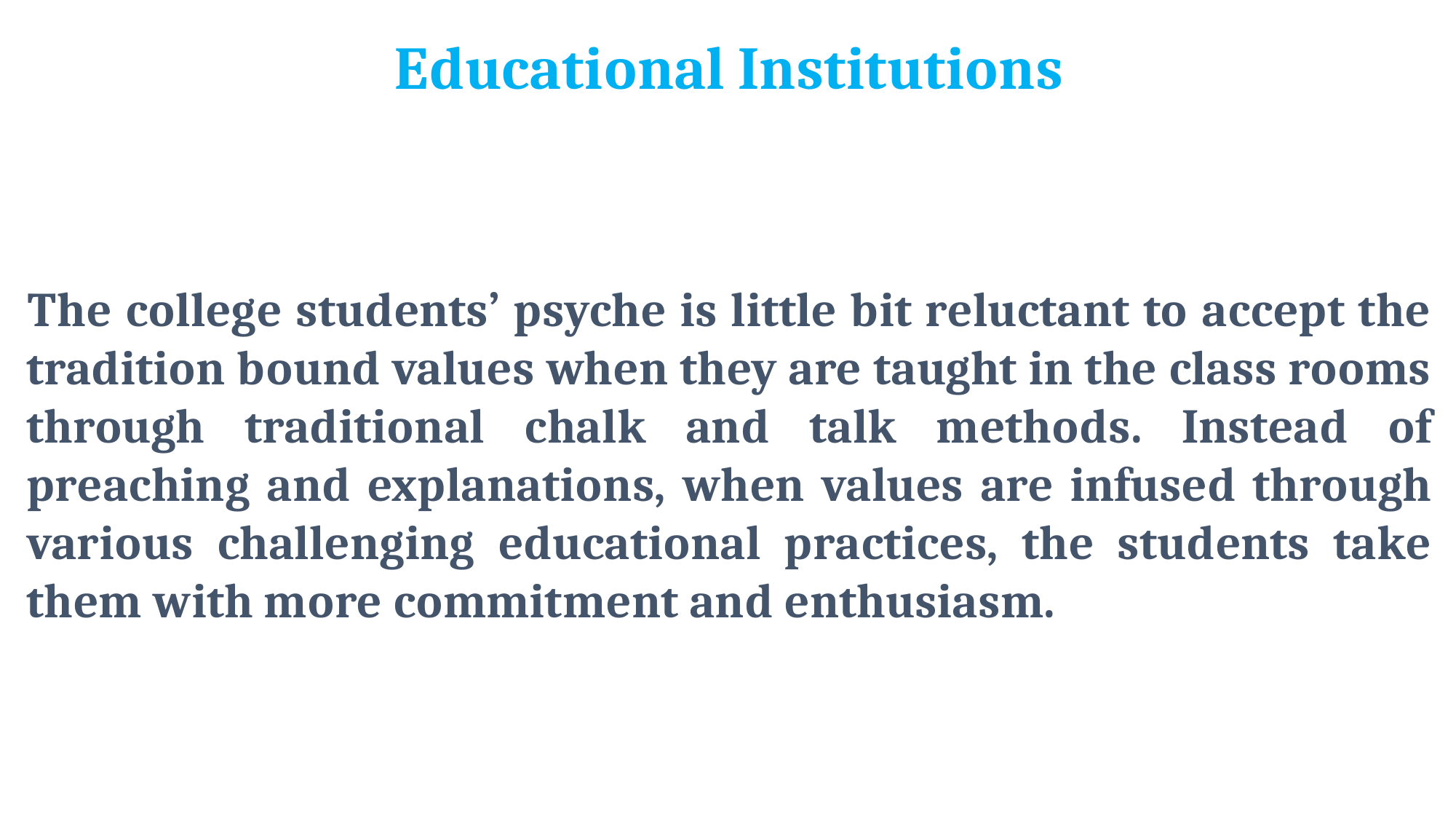

Educational Institutions
The college students’ psyche is little bit reluctant to accept the tradition bound values when they are taught in the class rooms through traditional chalk and talk methods. Instead of preaching and explanations, when values are infused through various challenging educational practices, the students take them with more commitment and enthusiasm.